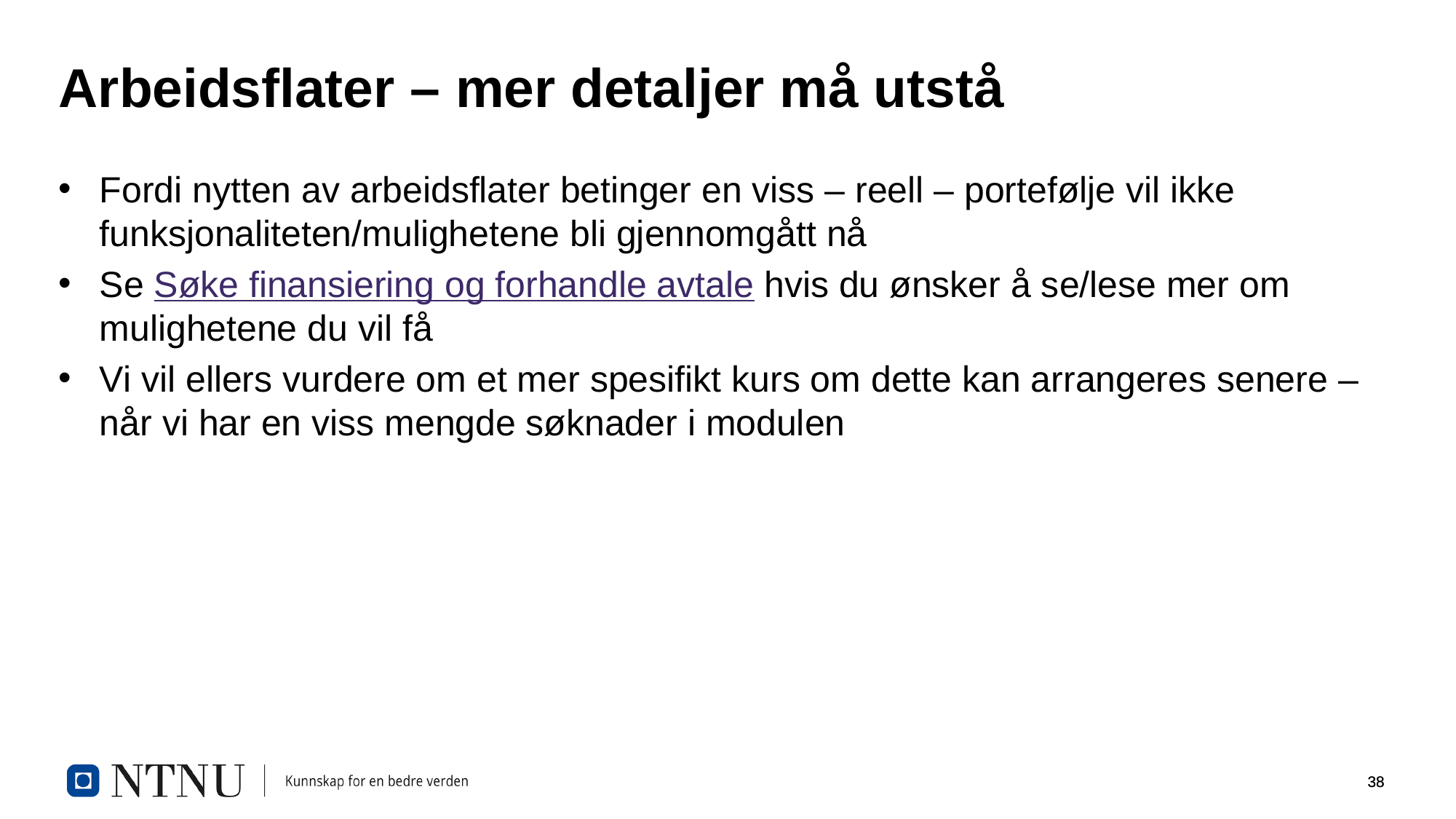

# Arbeidsflater – mer detaljer må utstå
Fordi nytten av arbeidsflater betinger en viss – reell – portefølje vil ikke funksjonaliteten/mulighetene bli gjennomgått nå
Se Søke finansiering og forhandle avtale hvis du ønsker å se/lese mer om mulighetene du vil få
Vi vil ellers vurdere om et mer spesifikt kurs om dette kan arrangeres senere – når vi har en viss mengde søknader i modulen